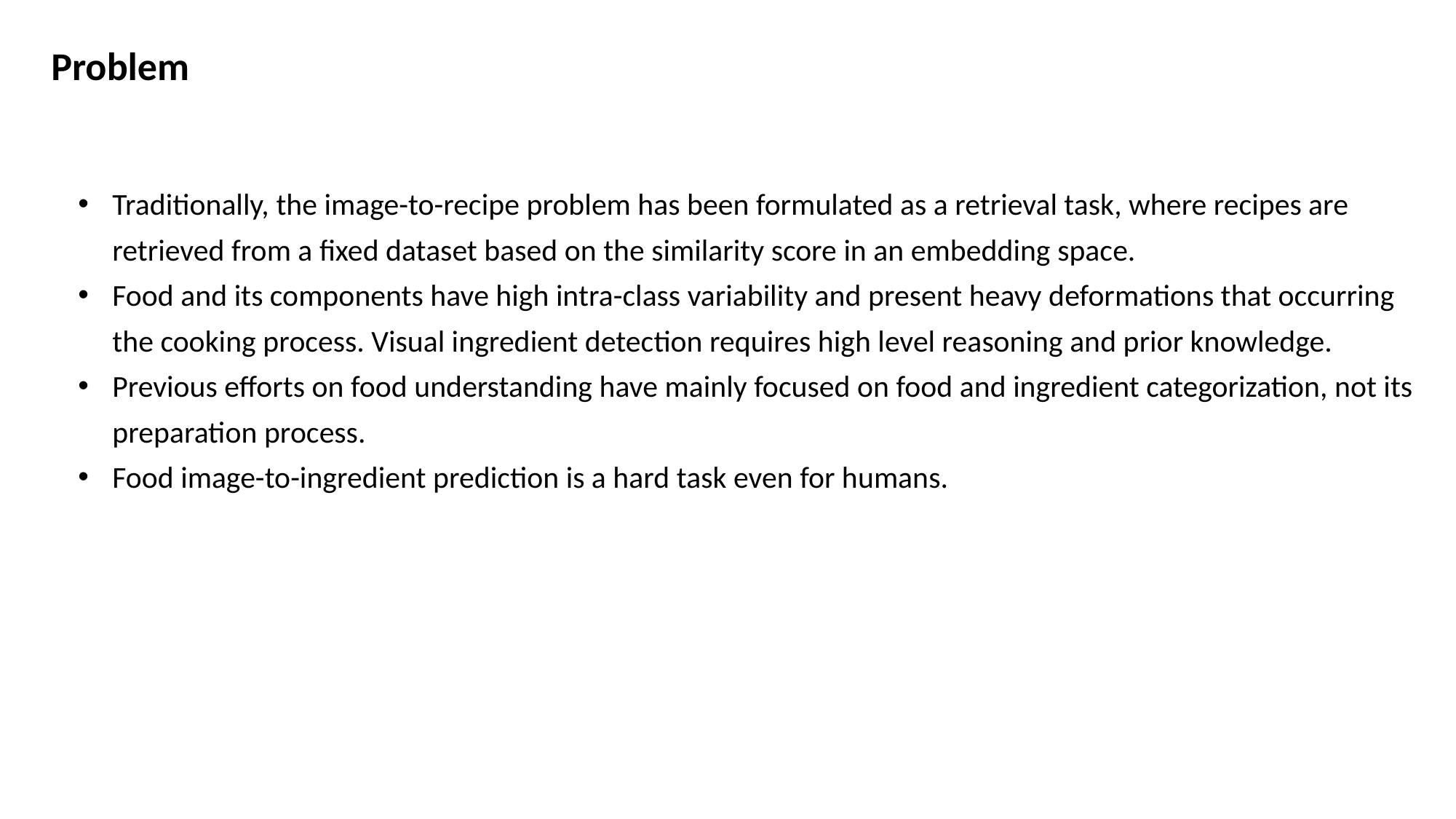

Problem
Traditionally, the image-to-recipe problem has been formulated as a retrieval task, where recipes are retrieved from a fixed dataset based on the similarity score in an embedding space.
Food and its components have high intra-class variability and present heavy deformations that occurring the cooking process. Visual ingredient detection requires high level reasoning and prior knowledge.
Previous efforts on food understanding have mainly focused on food and ingredient categorization, not its preparation process.
Food image-to-ingredient prediction is a hard task even for humans.